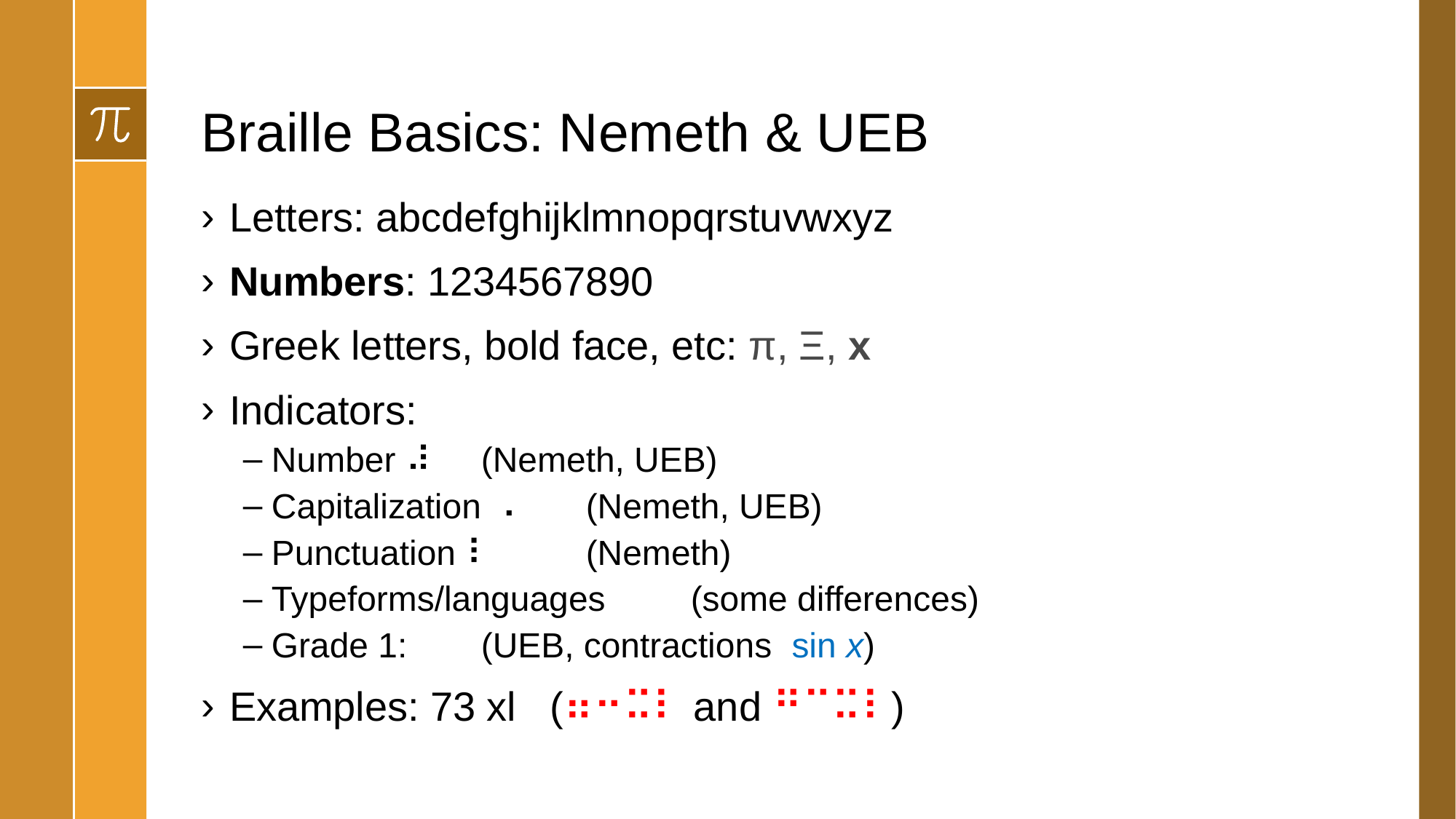

# Braille Basics: Nemeth & UEB
Letters: abcdefghijklmnopqrstuvwxyz
Numbers: 1234567890
Greek letters, bold face, etc: π, Ξ, x
Indicators:
Number ⠼  		(Nemeth, UEB)
Capitalization ⠠  	(Nemeth, UEB)
Punctuation⠸		(Nemeth)
Typeforms/languages	(some differences)
Grade 1: 		(UEB, contractions  sin x)
Examples: 73 xl   (⠶⠒⠭⠇ and ⠛⠉⠭⠇)